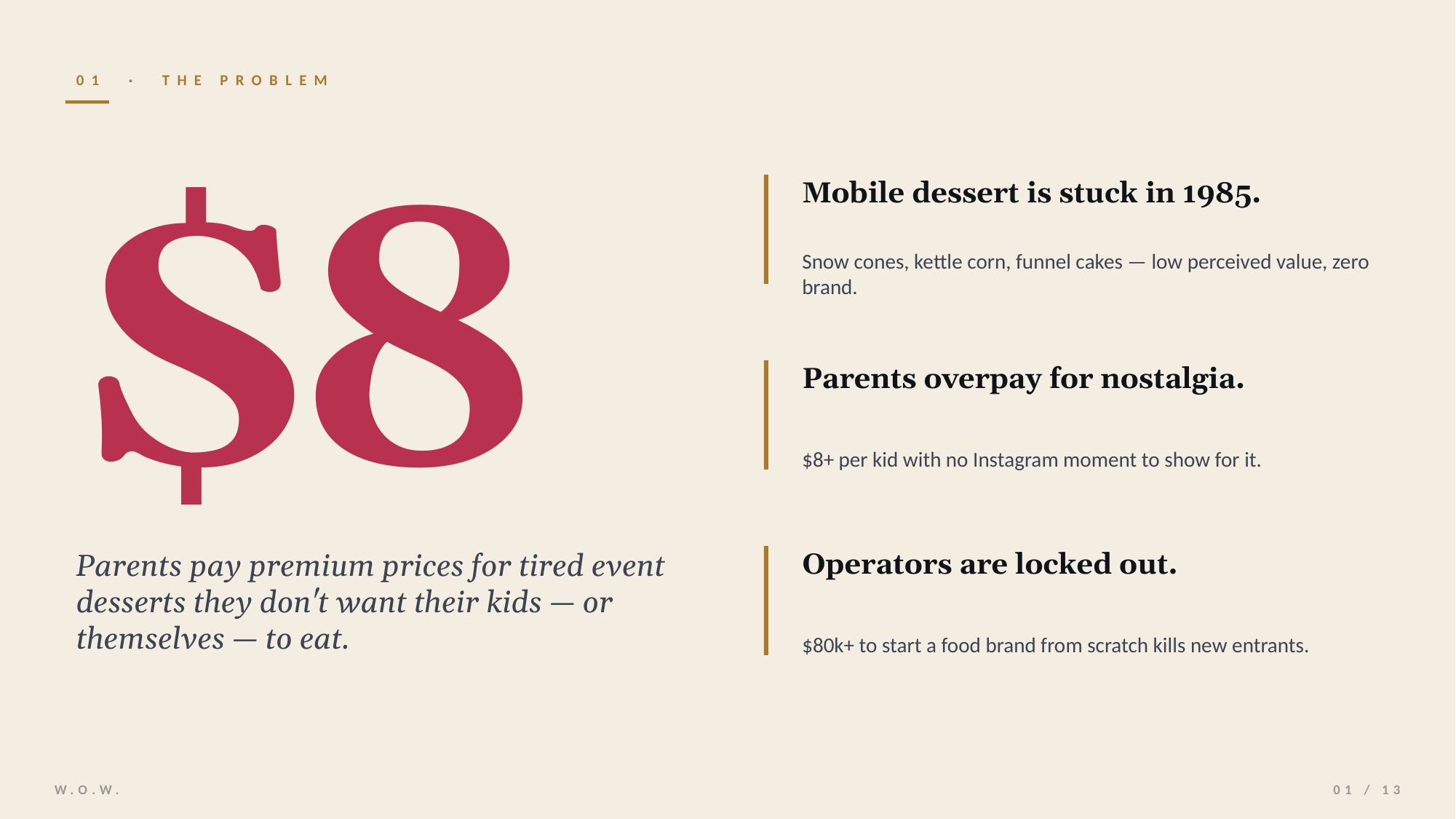

01  ·  THE PROBLEM

$8
Mobile dessert is stuck in 1985.

Snow cones, kettle corn, funnel cakes — low perceived value, zero brand.
Parents overpay for nostalgia.

$8+ per kid with no Instagram moment to show for it.
Parents pay premium prices for tired event desserts they don't want their kids — or themselves — to eat.
Operators are locked out.

$80k+ to start a food brand from scratch kills new entrants.
W.O.W.
01 / 13